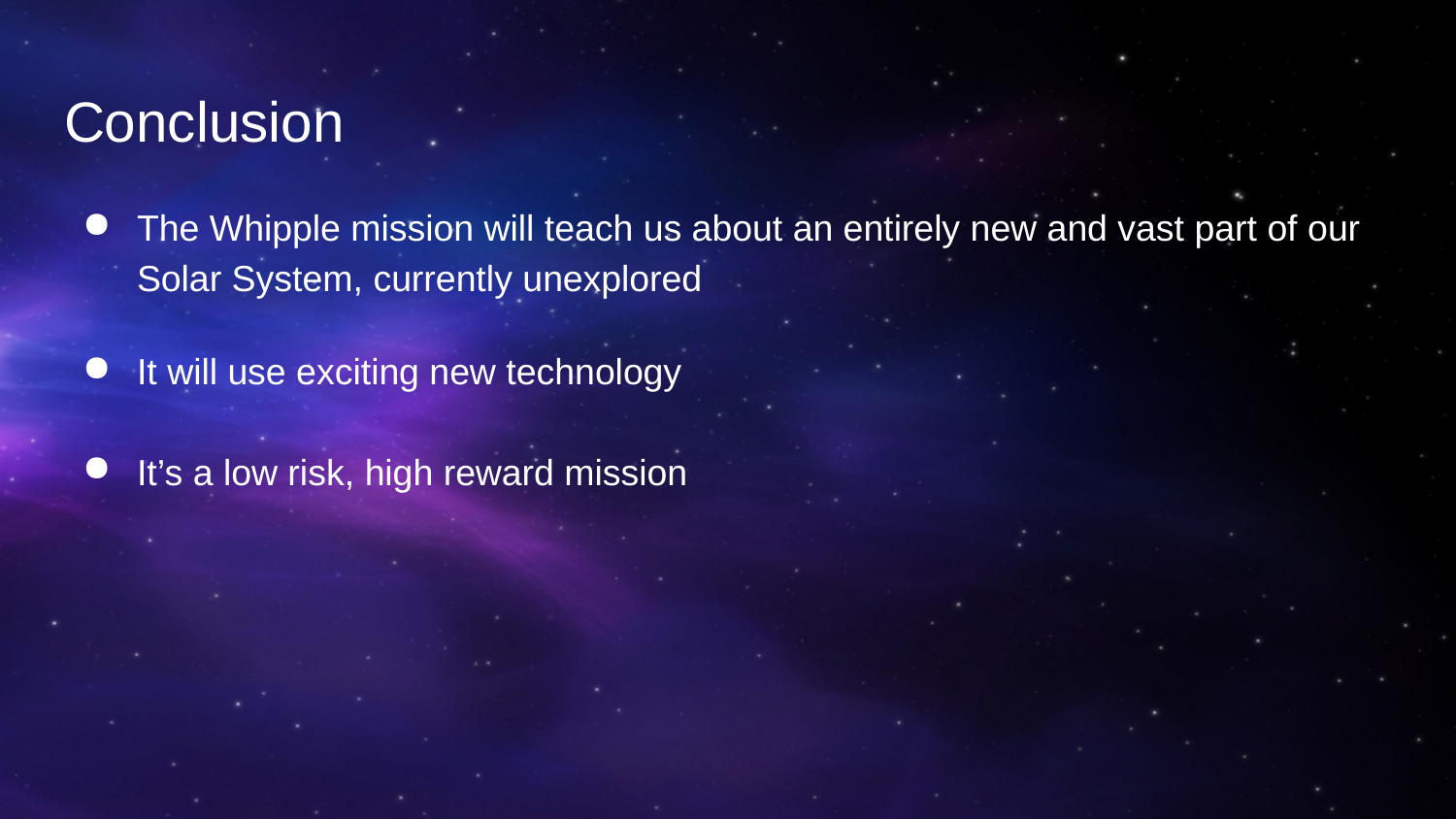

# Conclusion
The Whipple mission will teach us about an entirely new and vast part of our Solar System, currently unexplored
It will use exciting new technology
It’s a low risk, high reward mission